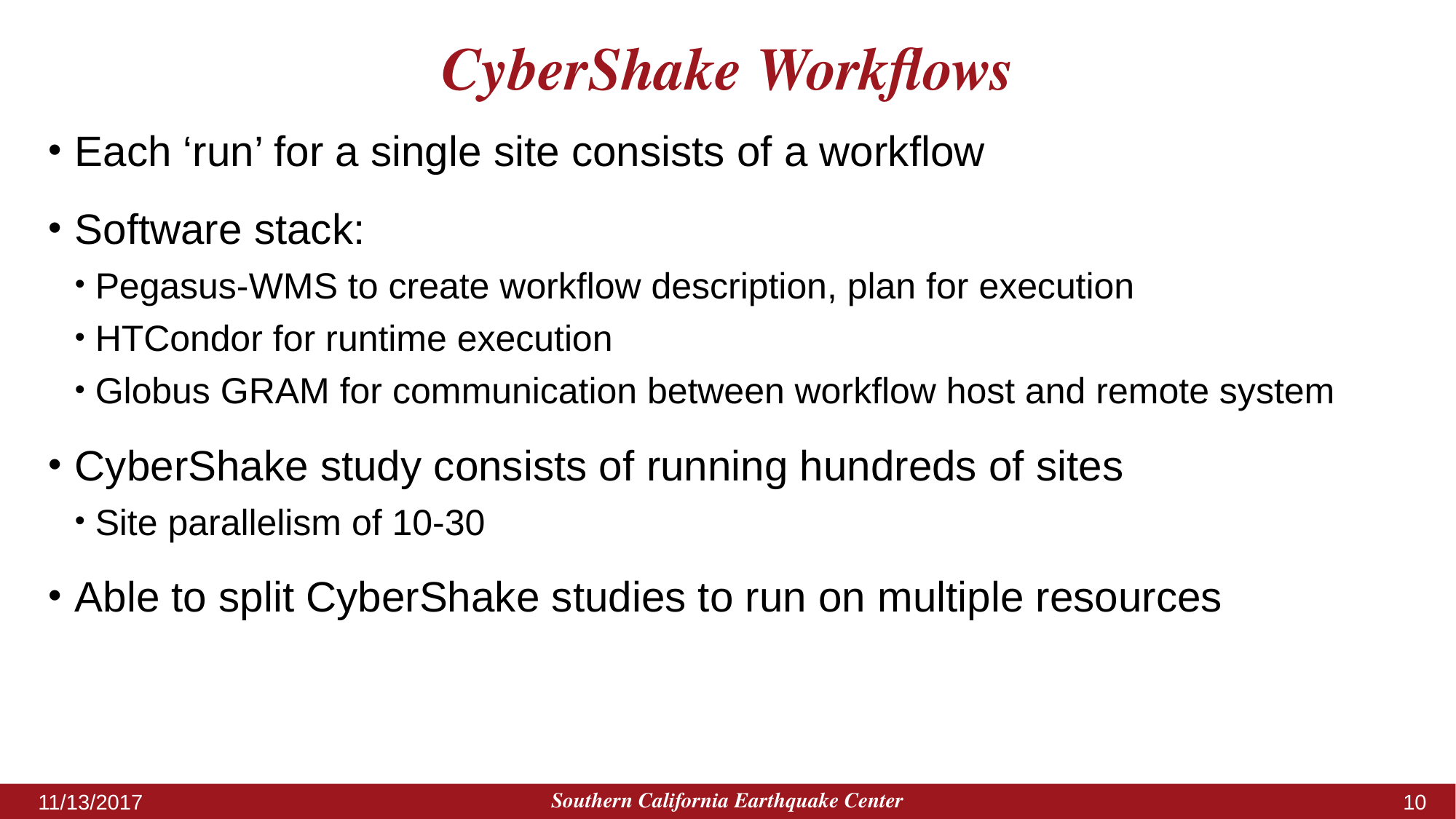

# CyberShake Workflows
Each ‘run’ for a single site consists of a workflow
Software stack:
Pegasus-WMS to create workflow description, plan for execution
HTCondor for runtime execution
Globus GRAM for communication between workflow host and remote system
CyberShake study consists of running hundreds of sites
Site parallelism of 10-30
Able to split CyberShake studies to run on multiple resources
Southern California Earthquake Center
11/13/2017
10